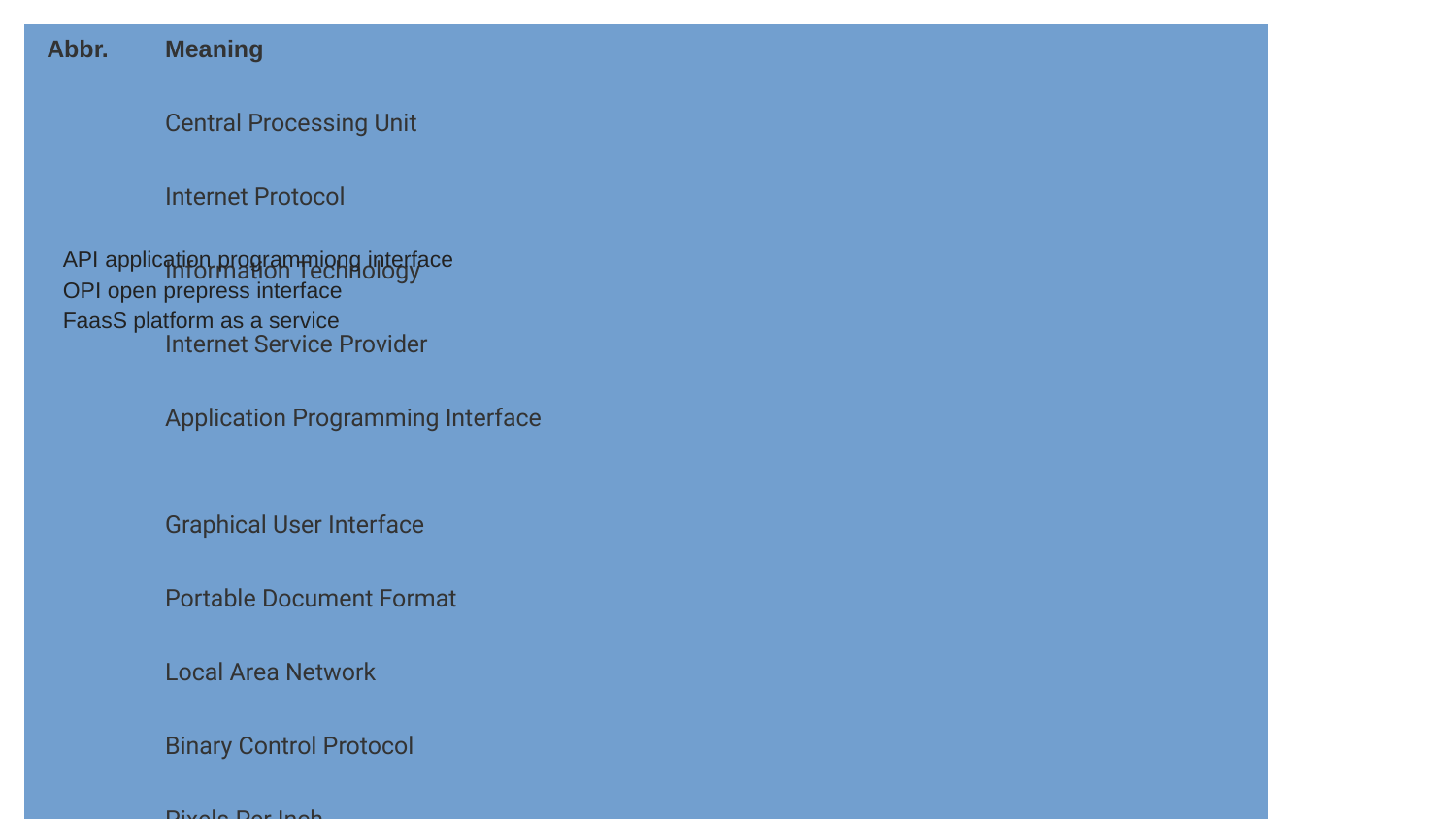

| Abbr. | Meaning |  |
| --- | --- | --- |
|  | Central Processing Unit |  |
|  | Internet Protocol |  |
|  | Information Technology |  |
|  | Internet Service Provider |  |
|  | Application Programming Interface |  |
|  | Graphical User Interface |  |
|  | Portable Document Format |  |
|  | Local Area Network |  |
|  | Binary Control Protocol |  |
|  | Pixels Per Inch |  |
API application programmiong interface
OPI open prepress interface
FaasS platform as a service